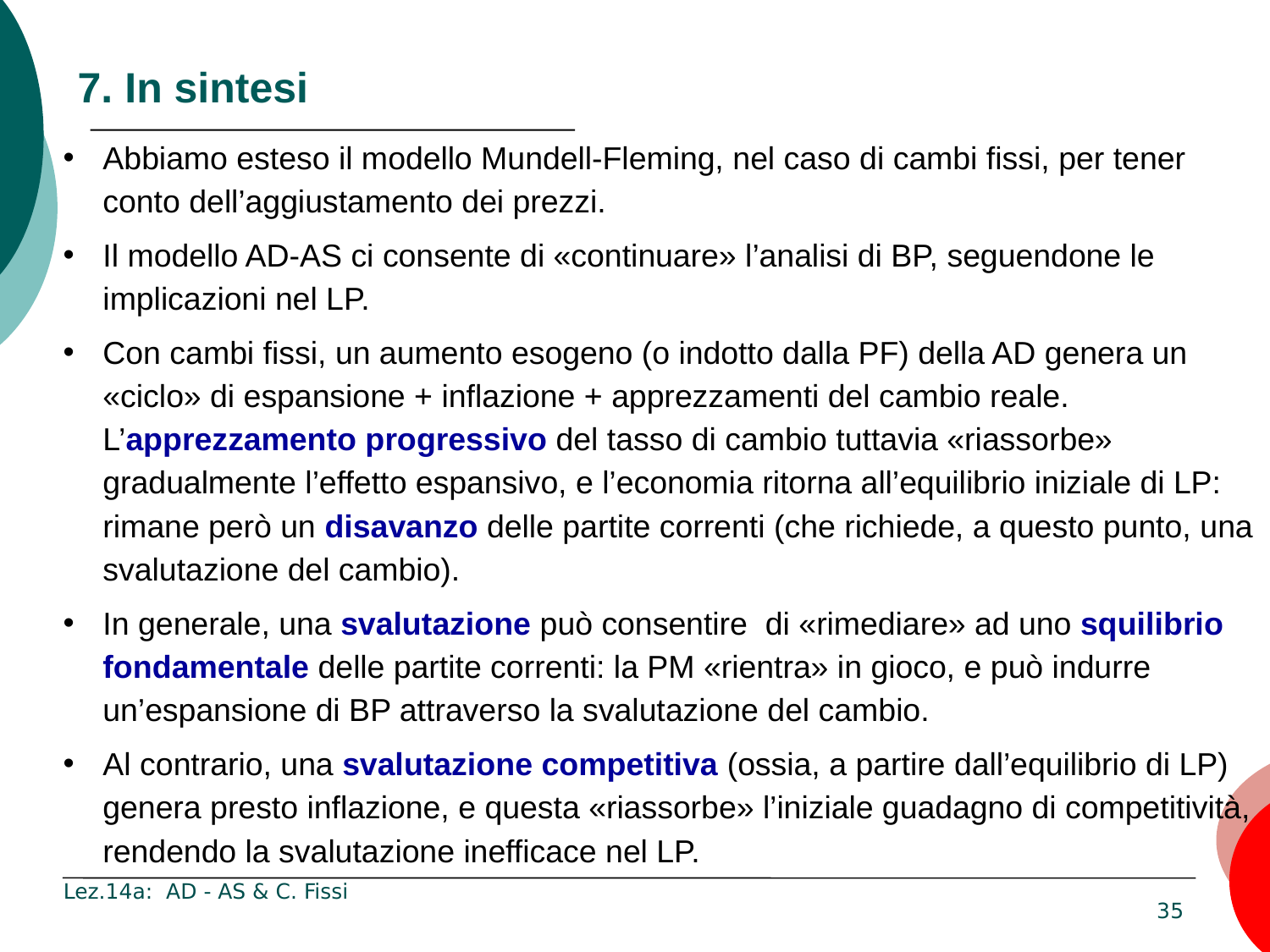

# 7. In sintesi
Abbiamo esteso il modello Mundell-Fleming, nel caso di cambi fissi, per tener conto dell’aggiustamento dei prezzi.
Il modello AD-AS ci consente di «continuare» l’analisi di BP, seguendone le implicazioni nel LP.
Con cambi fissi, un aumento esogeno (o indotto dalla PF) della AD genera un «ciclo» di espansione + inflazione + apprezzamenti del cambio reale. L’apprezzamento progressivo del tasso di cambio tuttavia «riassorbe» gradualmente l’effetto espansivo, e l’economia ritorna all’equilibrio iniziale di LP: rimane però un disavanzo delle partite correnti (che richiede, a questo punto, una svalutazione del cambio).
In generale, una svalutazione può consentire  di «rimediare» ad uno squilibrio fondamentale delle partite correnti: la PM «rientra» in gioco, e può indurre un’espansione di BP attraverso la svalutazione del cambio.
Al contrario, una svalutazione competitiva (ossia, a partire dall’equilibrio di LP) genera presto inflazione, e questa «riassorbe» l’iniziale guadagno di competitività, rendendo la svalutazione inefficace nel LP.

Lez.14a:  AD - AS & C. Fissi